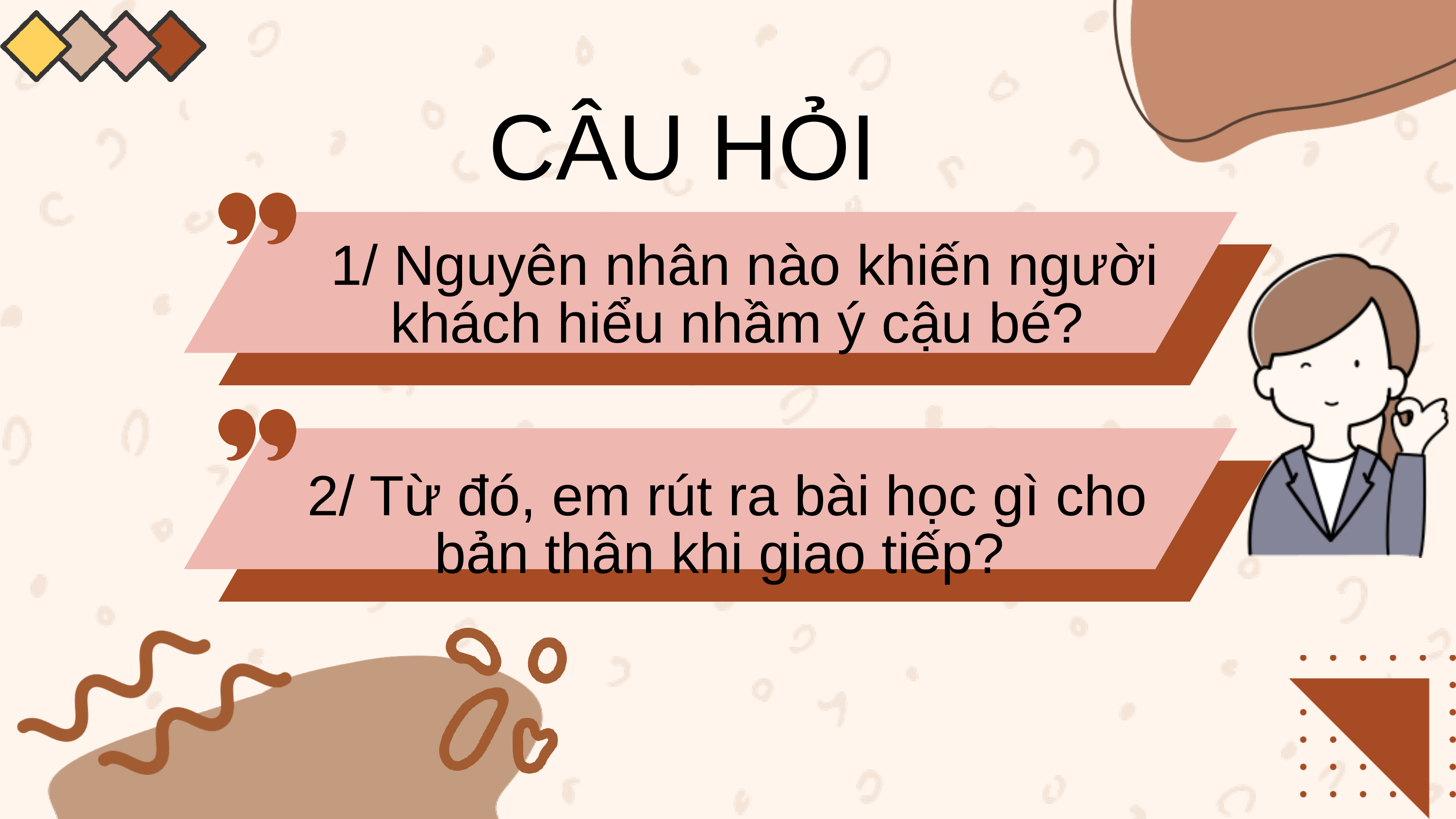

CÂU HỎI

1/ Nguyên nhân nào khiến người khách hiểu nhầm ý cậu bé?

2/ Từ đó, em rút ra bài học gì cho bản thân khi giao tiếp?